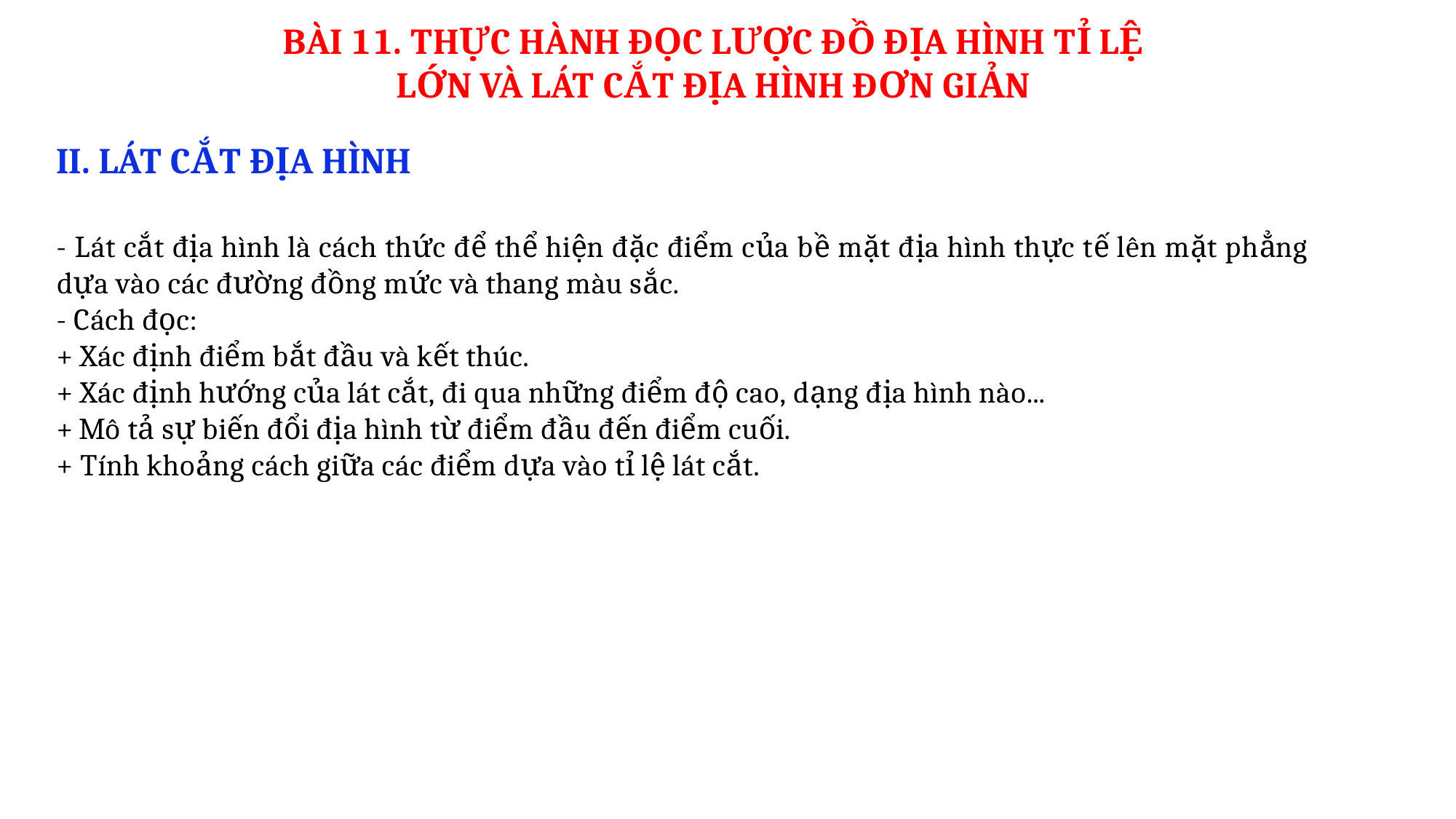

BÀI 11. THỰC HÀNH ĐỌC LƯỢC ĐỒ ĐỊA HÌNH TỈ LỆ LỚN VÀ LÁT CẮT ĐỊA HÌNH ĐƠN GIẢN
II. LÁT CẮT ĐỊA HÌNH
- Lát cắt địa hình là cách thức để thể hiện đặc điểm của bề mặt địa hình thực tế lên mặt phẳng dựa vào các đường đồng mức và thang màu sắc.
- Cách đọc:
+ Xác định điểm bắt đầu và kết thúc.
+ Xác định hướng của lát cắt, đi qua những điểm độ cao, dạng địa hình nào...
+ Mô tả sự biến đổi địa hình từ điểm đầu đến điểm cuối.
+ Tính khoảng cách giữa các điểm dựa vào tỉ lệ lát cắt.